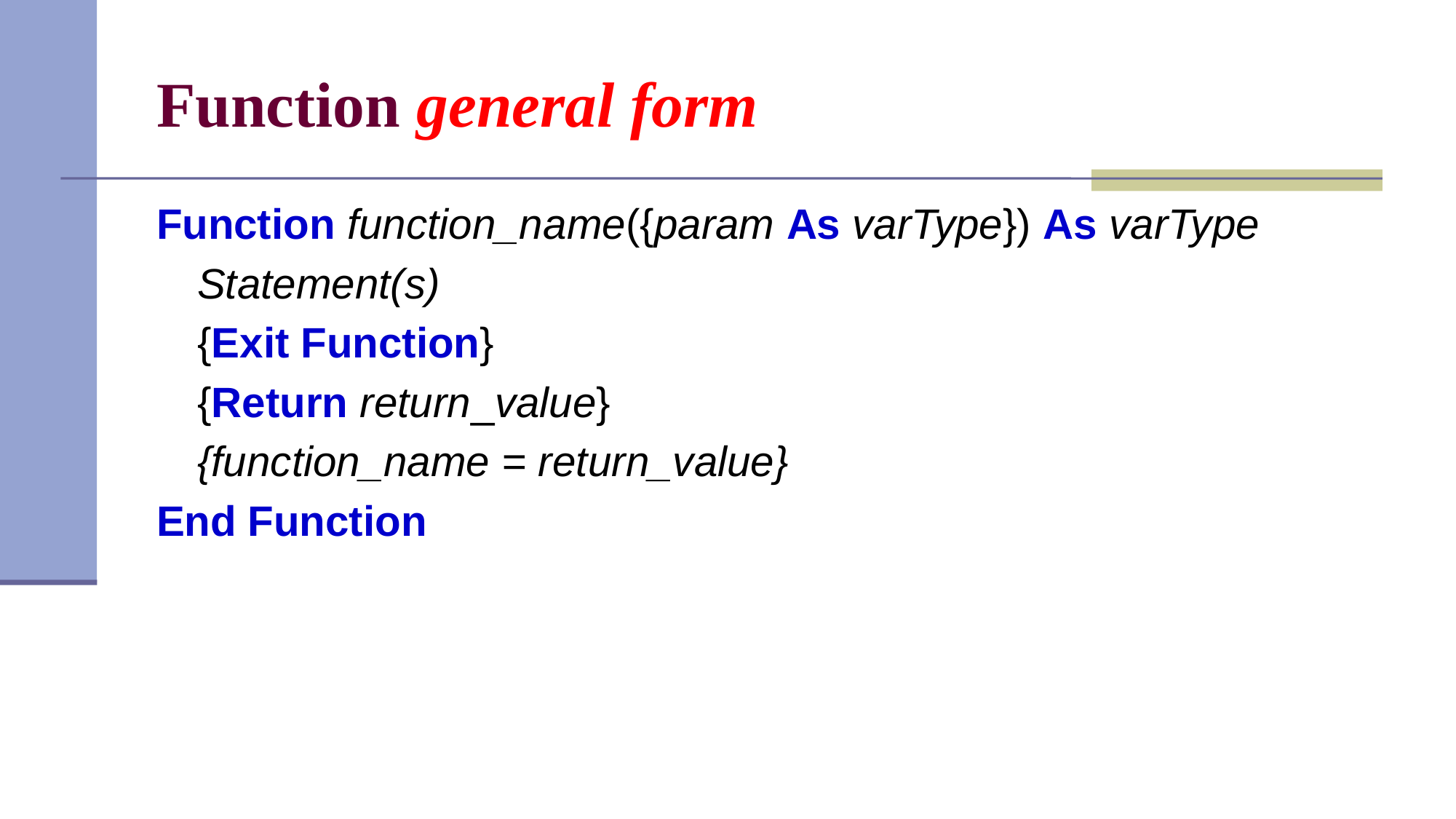

# Function general form
Function function_name({param As varType}) As varType
	Statement(s)
	{Exit Function}
	{Return return_value}
	{function_name = return_value}
End Function